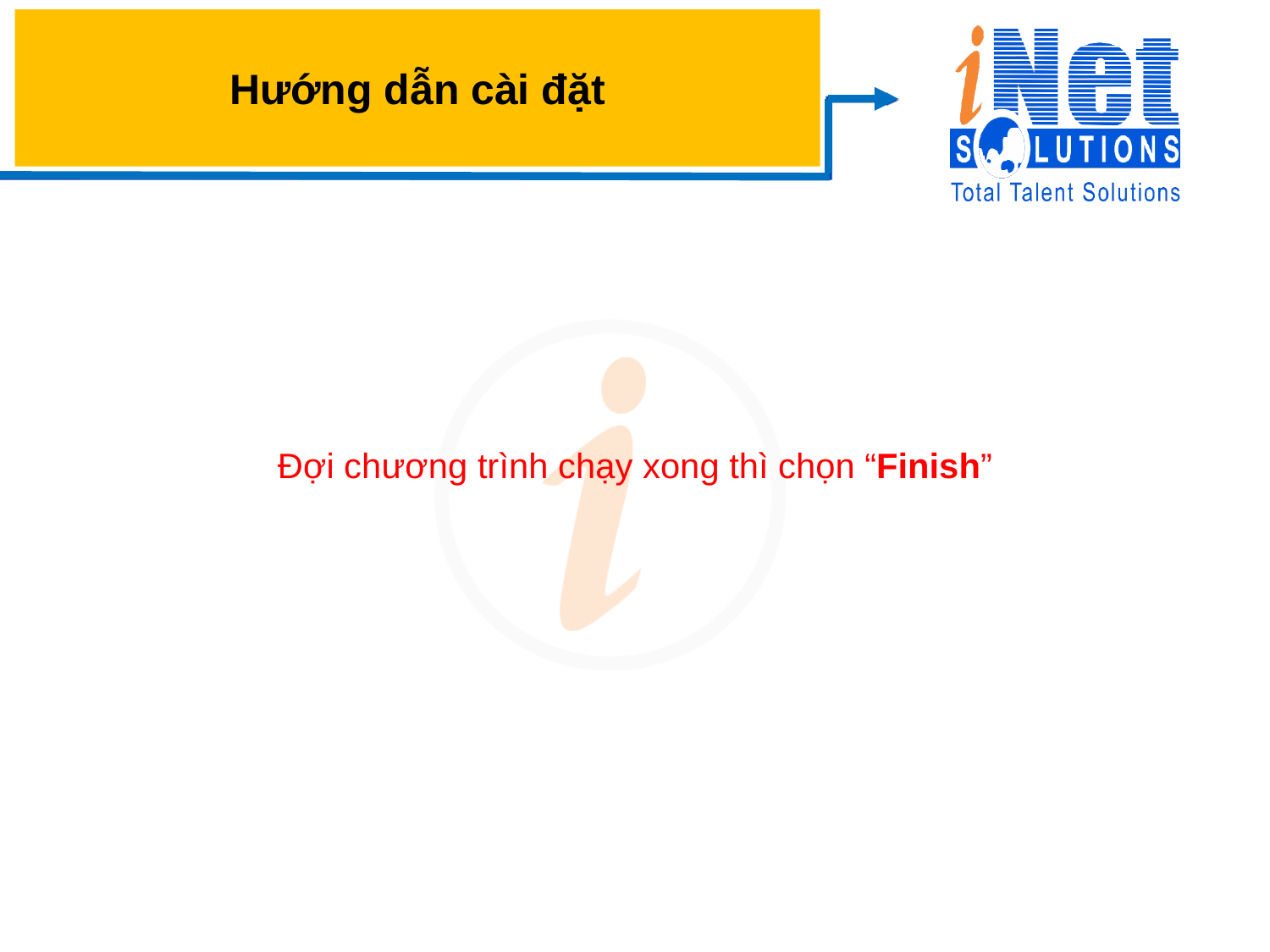

# Hướng dẫn cài đặt
Đợi chương trình chạy xong thì chọn “Finish”